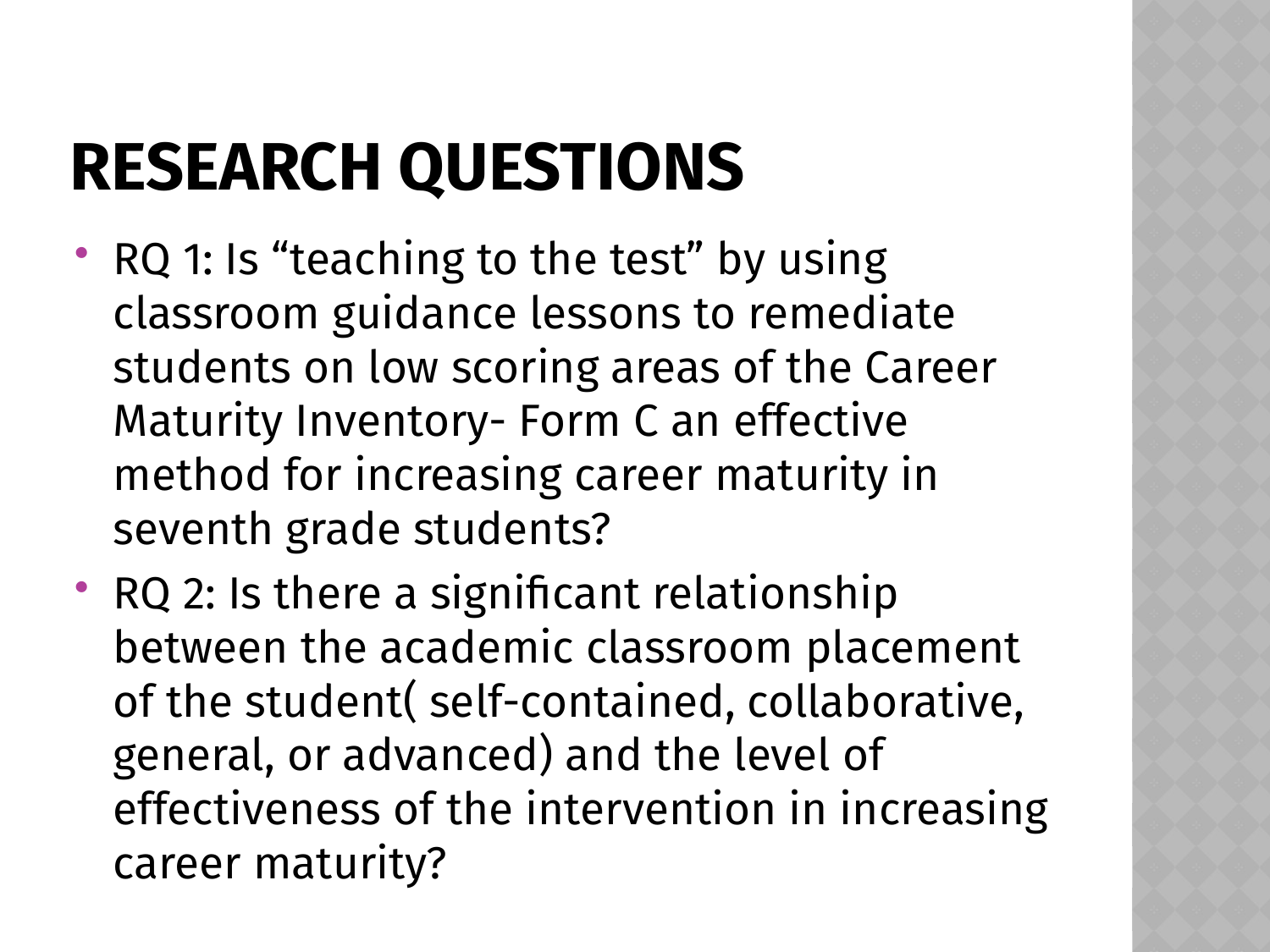

# Research Questions
RQ 1: Is “teaching to the test” by using classroom guidance lessons to remediate students on low scoring areas of the Career Maturity Inventory- Form C an effective method for increasing career maturity in seventh grade students?
RQ 2: Is there a significant relationship between the academic classroom placement of the student( self-contained, collaborative, general, or advanced) and the level of effectiveness of the intervention in increasing career maturity?